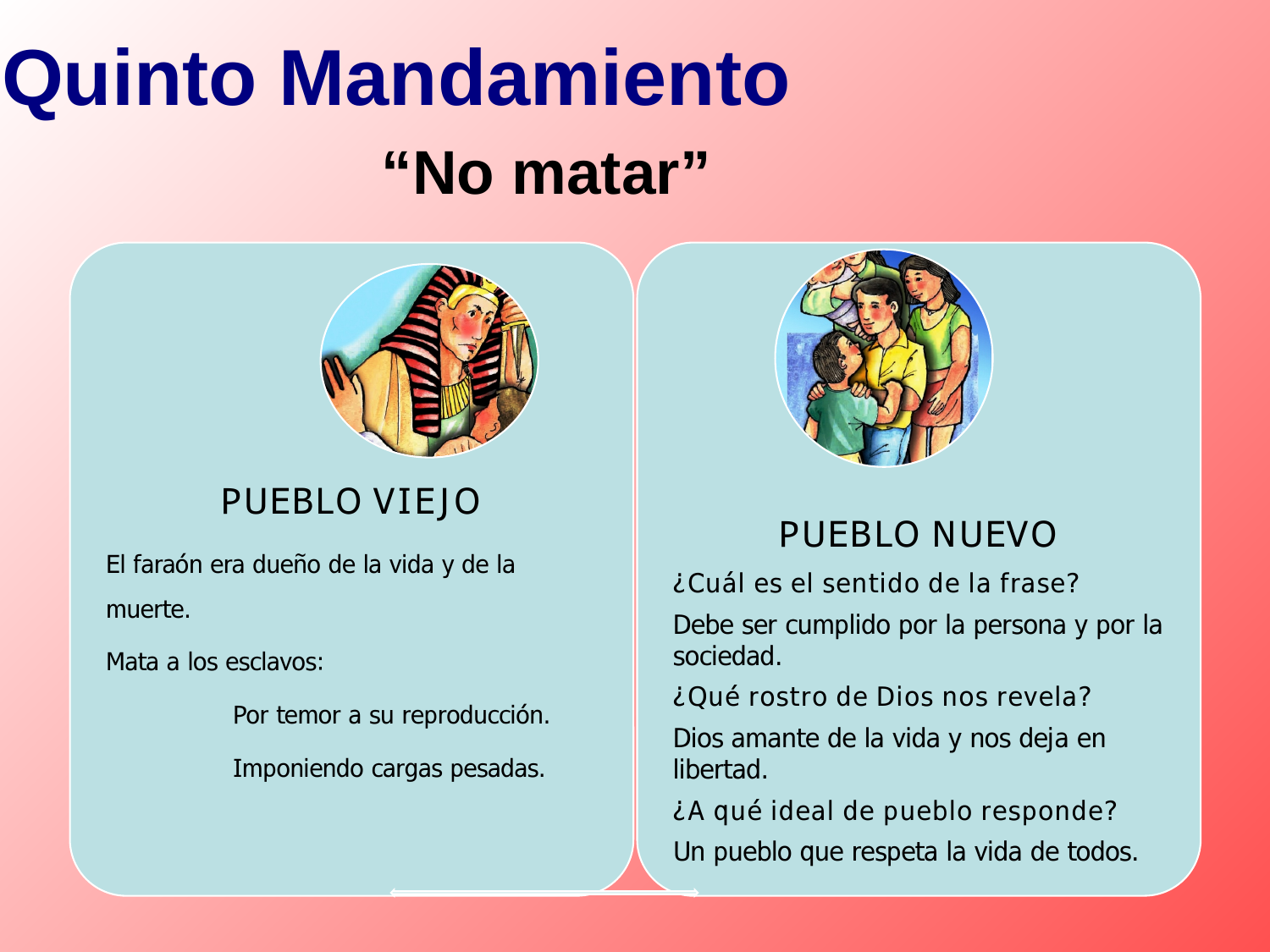

Quinto Mandamiento
“No matar”

PUEBLO NUEVO
¿Cuál es el sentido de la frase?
Debe ser cumplido por la persona y por la sociedad.
¿Qué rostro de Dios nos revela?
Dios amante de la vida y nos deja en libertad.
¿A qué ideal de pueblo responde?
Un pueblo que respeta la vida de todos.

PUEBLO VIEJO
El faraón era dueño de la vida y de la muerte.
Mata a los esclavos:
	Por temor a su reproducción.
	Imponiendo cargas pesadas.